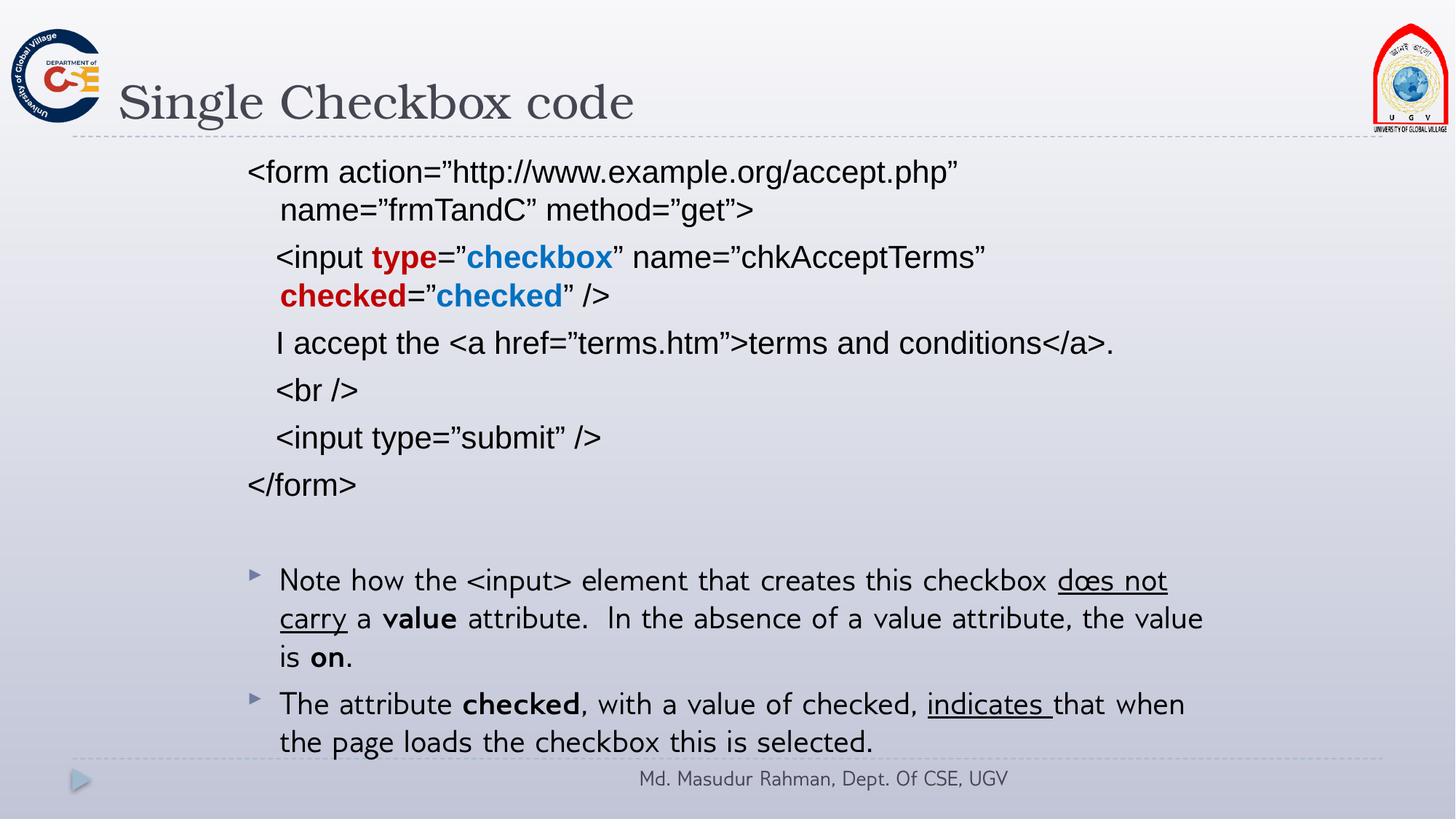

# Single Checkbox code
<form action=”http://www.example.org/accept.php” name=”frmTandC” method=”get”>
<input type=”checkbox” name=”chkAcceptTerms” checked=”checked” />
I accept the <a href=”terms.htm”>terms and conditions</a>.
<br />
<input type=”submit” />
</form>

Note how the <input> element that creates this checkbox does not carry a value attribute.  In the absence of a value attribute, the value is on.
The attribute checked, with a value of checked, indicates that when the page loads the checkbox this is selected.
Md. Masudur Rahman, Dept. Of CSE, UGV